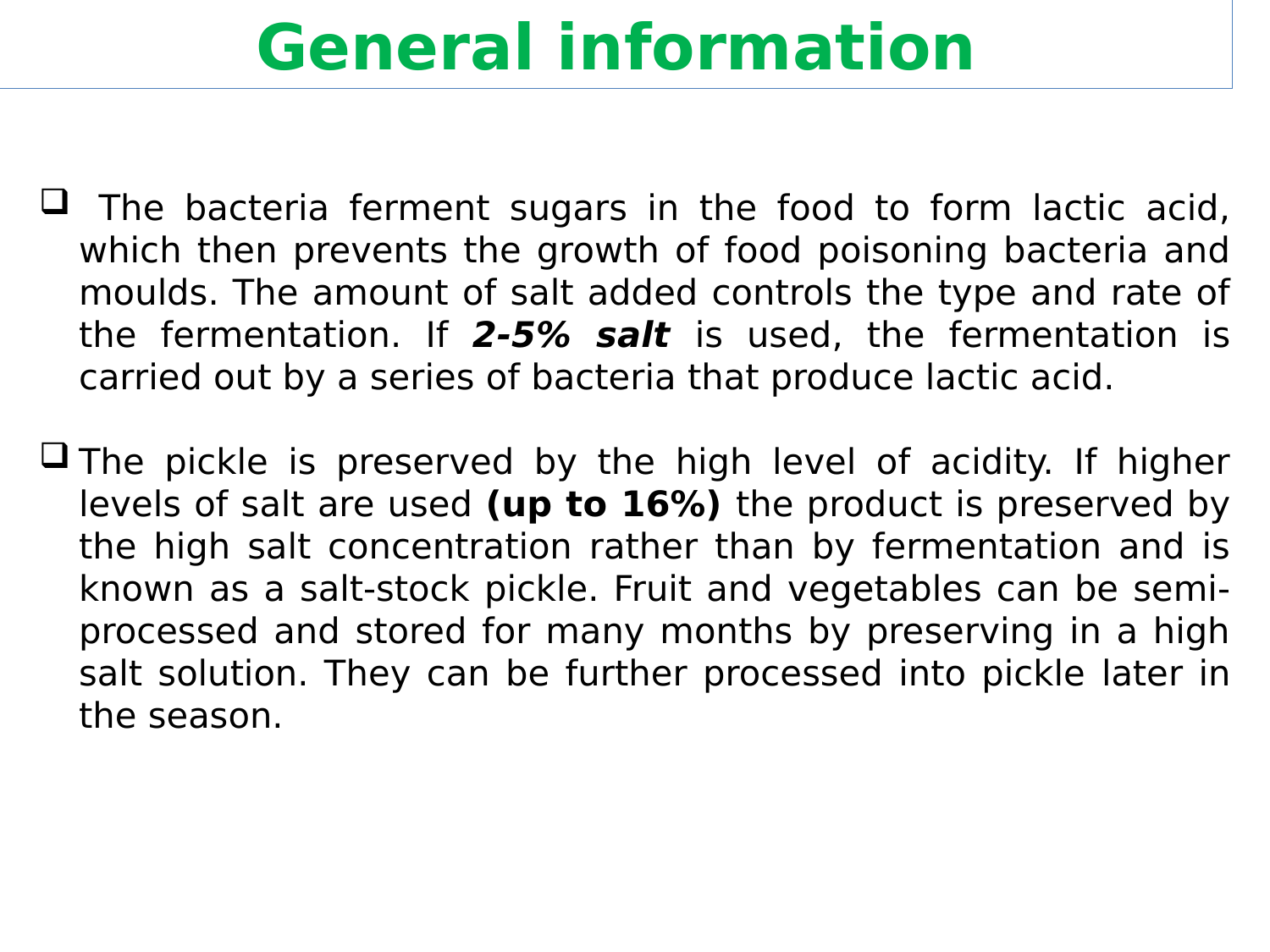

General information
 The bacteria ferment sugars in the food to form lactic acid, which then prevents the growth of food poisoning bacteria and moulds. The amount of salt added controls the type and rate of the fermentation. If 2-5% salt is used, the fermentation is carried out by a series of bacteria that produce lactic acid.

The pickle is preserved by the high level of acidity. If higher levels of salt are used (up to 16%) the product is preserved by the high salt concentration rather than by fermentation and is known as a salt-stock pickle. Fruit and vegetables can be semi-processed and stored for many months by preserving in a high salt solution. They can be further processed into pickle later in the season.